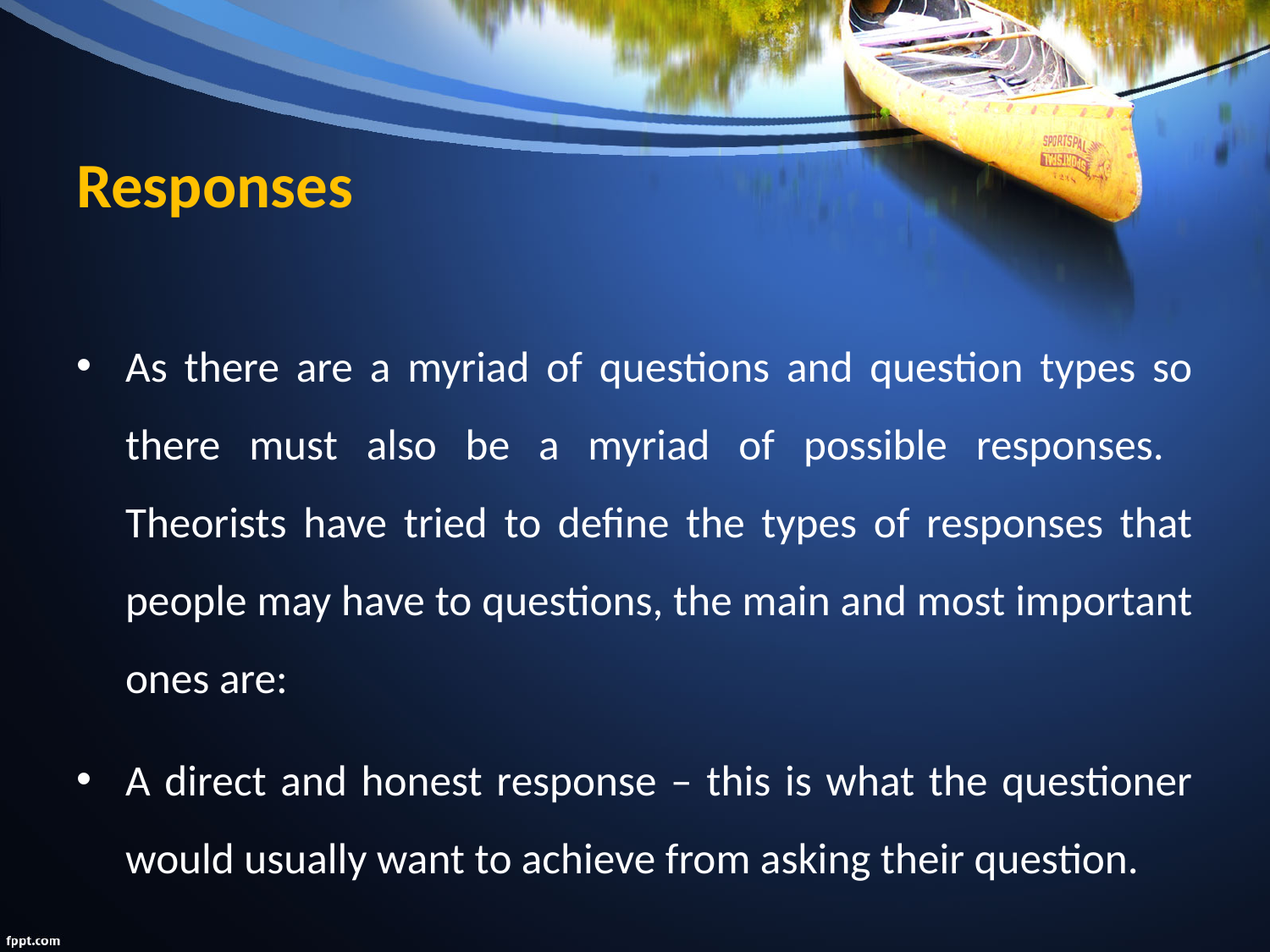

# Responses
As there are a myriad of questions and question types so there must also be a myriad of possible responses.  Theorists have tried to define the types of responses that people may have to questions, the main and most important ones are:
A direct and honest response – this is what the questioner would usually want to achieve from asking their question.